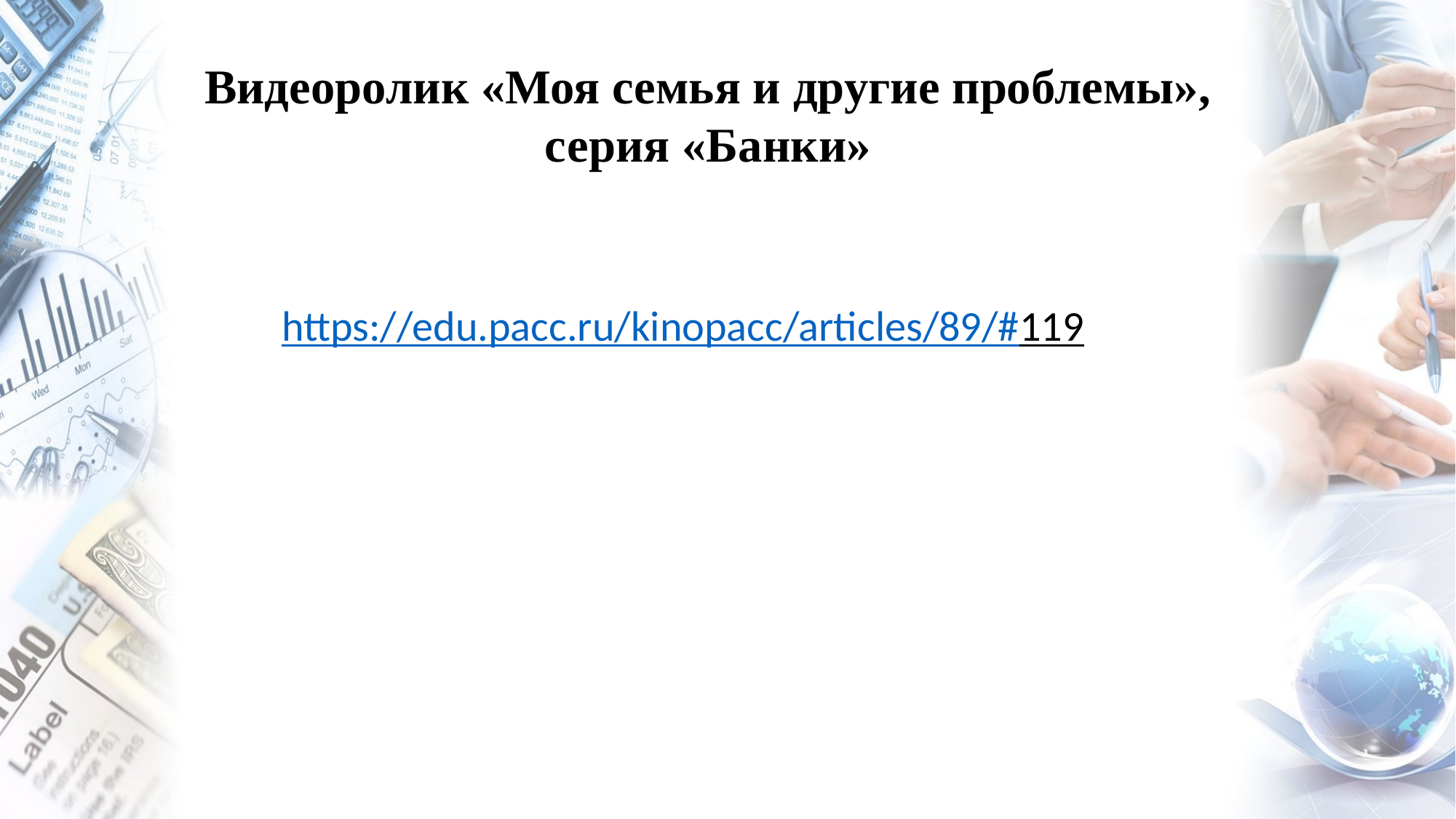

# Видеоролик «Моя семья и другие проблемы», серия «Банки»
https://edu.pacc.ru/kinopacc/articles/89/#119